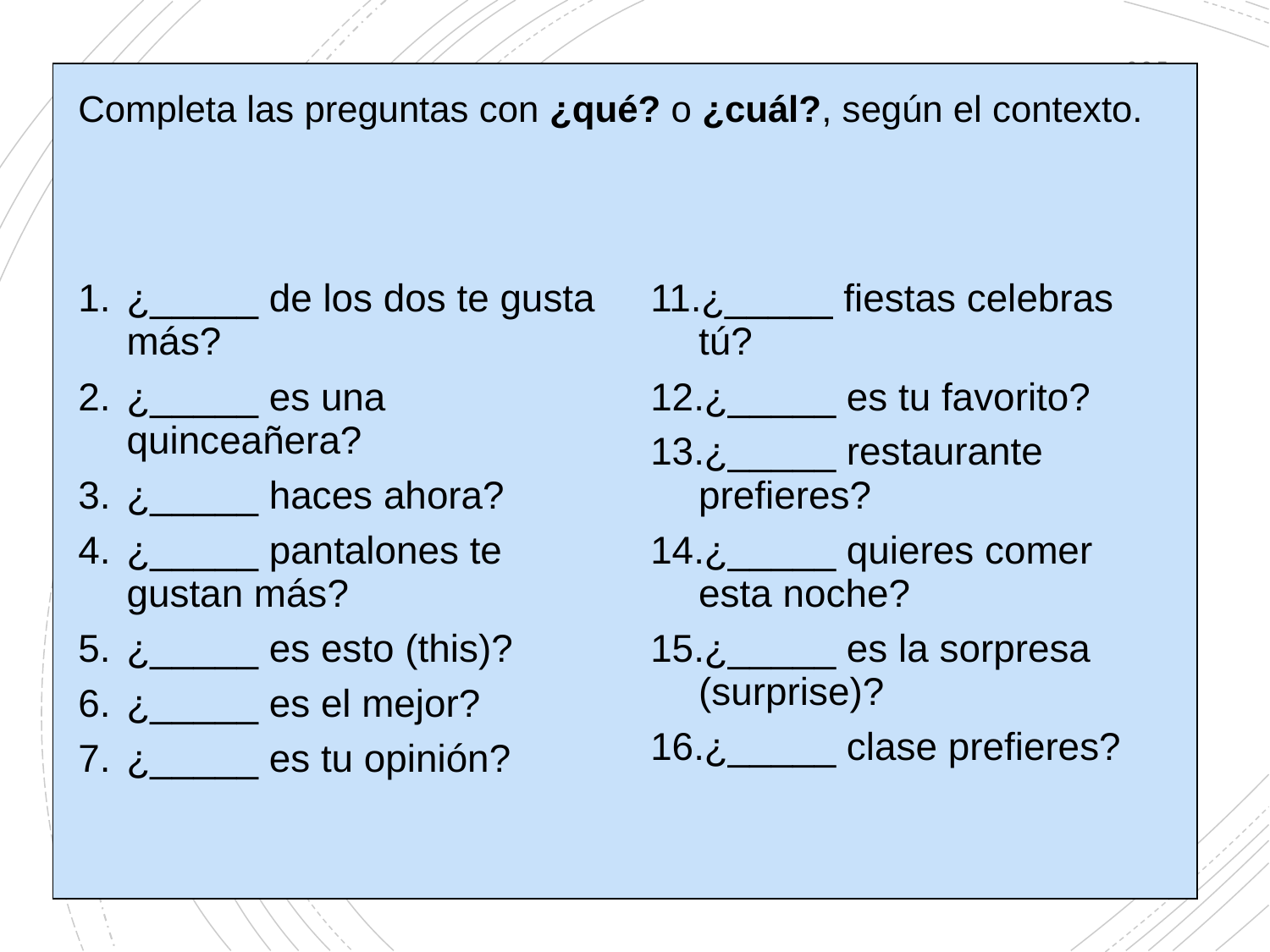

| Completa las preguntas con ¿qué? o ¿cuál?, según el contexto. |  |
| --- | --- |
| ¿\_\_\_\_\_ de los dos te gusta más? ¿\_\_\_\_\_ es una quinceañera? ¿\_\_\_\_\_ haces ahora? ¿\_\_\_\_\_ pantalones te gustan más? ¿\_\_\_\_\_ es esto (this)? ¿\_\_\_\_\_ es el mejor? ¿\_\_\_\_\_ es tu opinión? | ¿\_\_\_\_\_ fiestas celebras tú? ¿\_\_\_\_\_ es tu favorito? ¿\_\_\_\_\_ restaurante prefieres? ¿\_\_\_\_\_ quieres comer esta noche? ¿\_\_\_\_\_ es la sorpresa (surprise)? ¿\_\_\_\_\_ clase prefieres? |
9.3-7